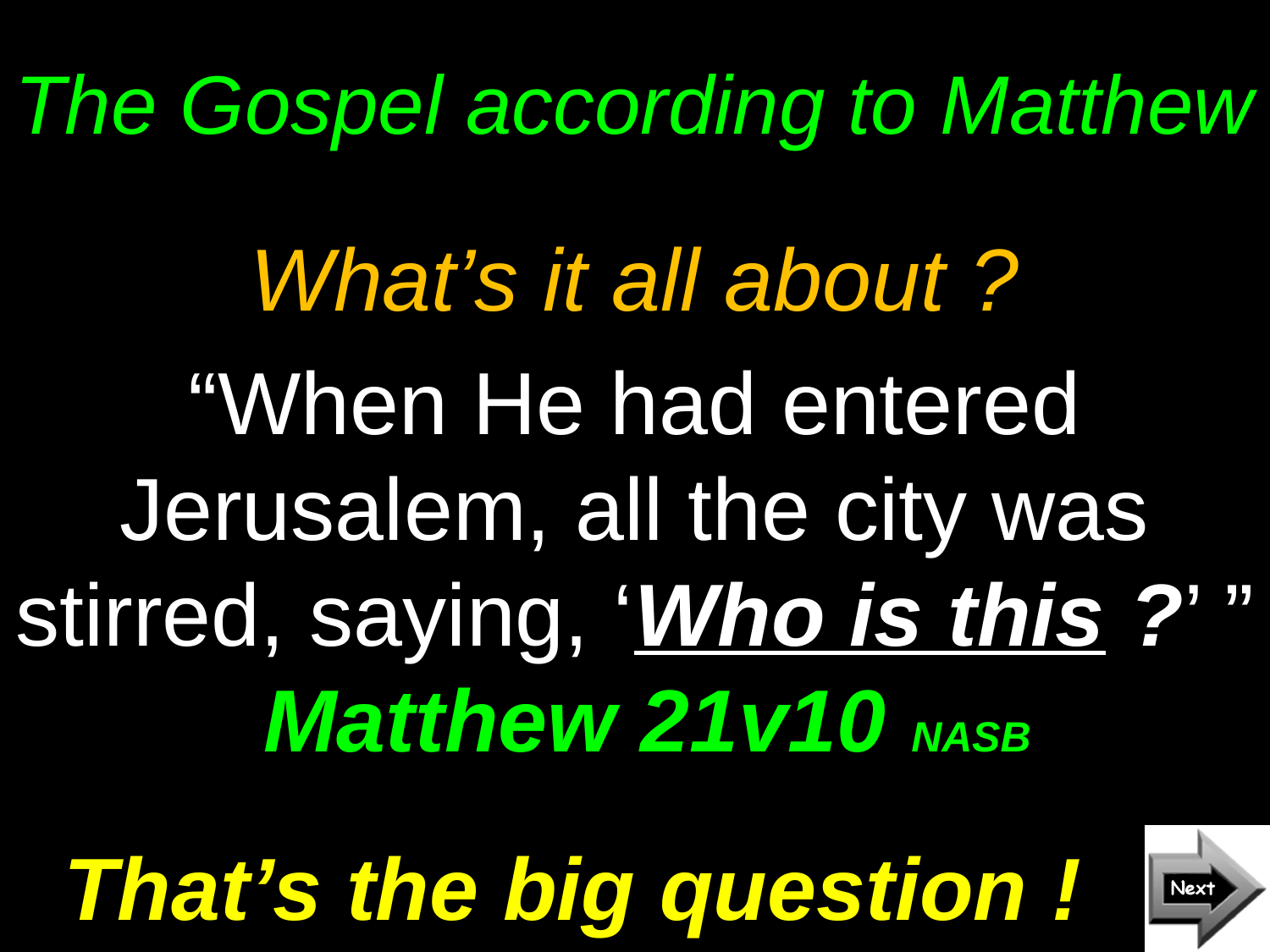

# The Gospel according to Matthew
What’s it all about ?
“When He had entered Jerusalem, all the city was stirred, saying, ‘Who is this ?’ ”  Matthew 21v10 NASB
That’s the big question !